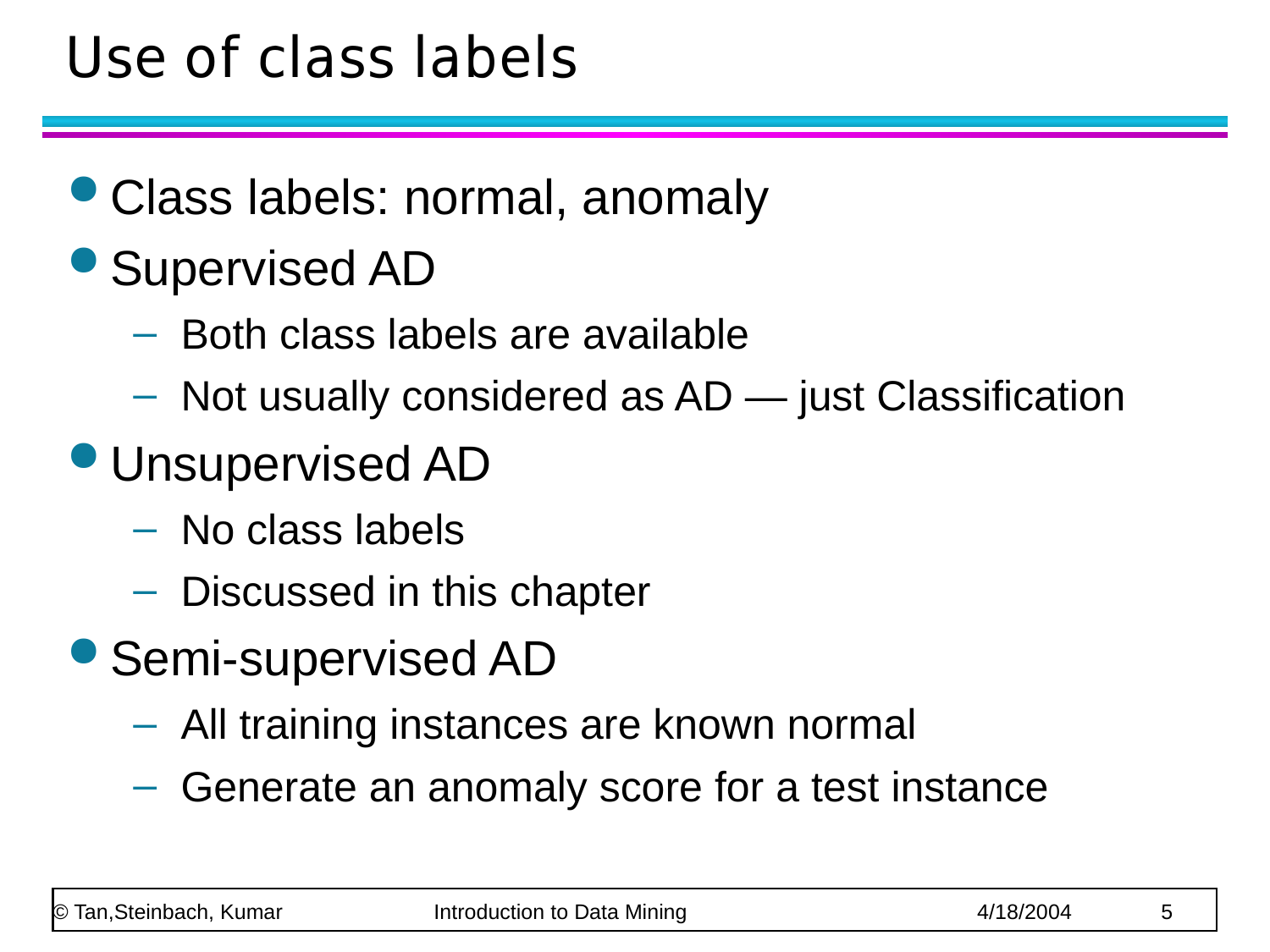

# Use of class labels
Class labels: normal, anomaly
Supervised AD
Both class labels are available
Not usually considered as AD — just Classification
Unsupervised AD
No class labels
Discussed in this chapter
Semi-supervised AD
All training instances are known normal
Generate an anomaly score for a test instance